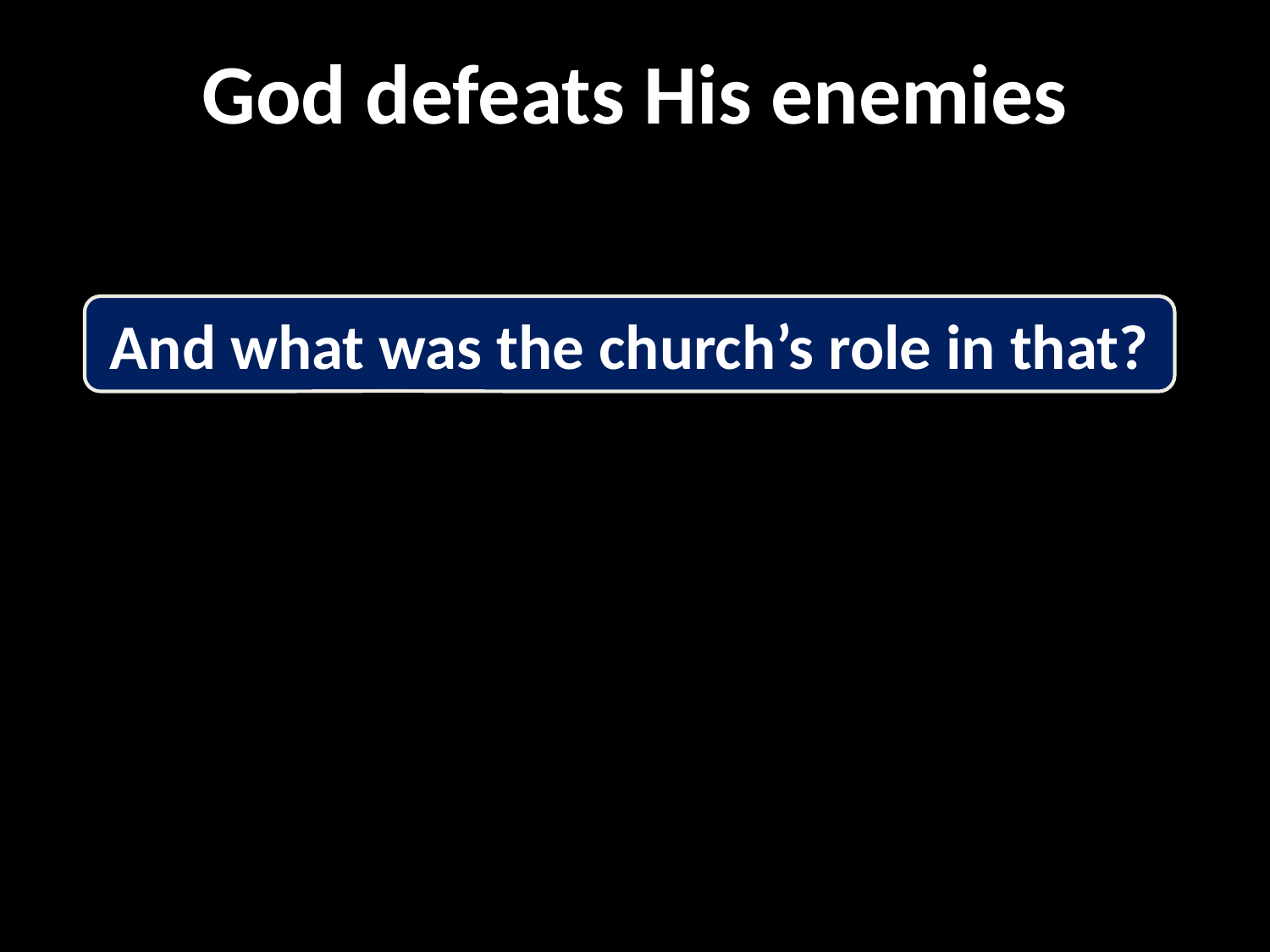

God defeats His enemies
And what was the church’s role in that?